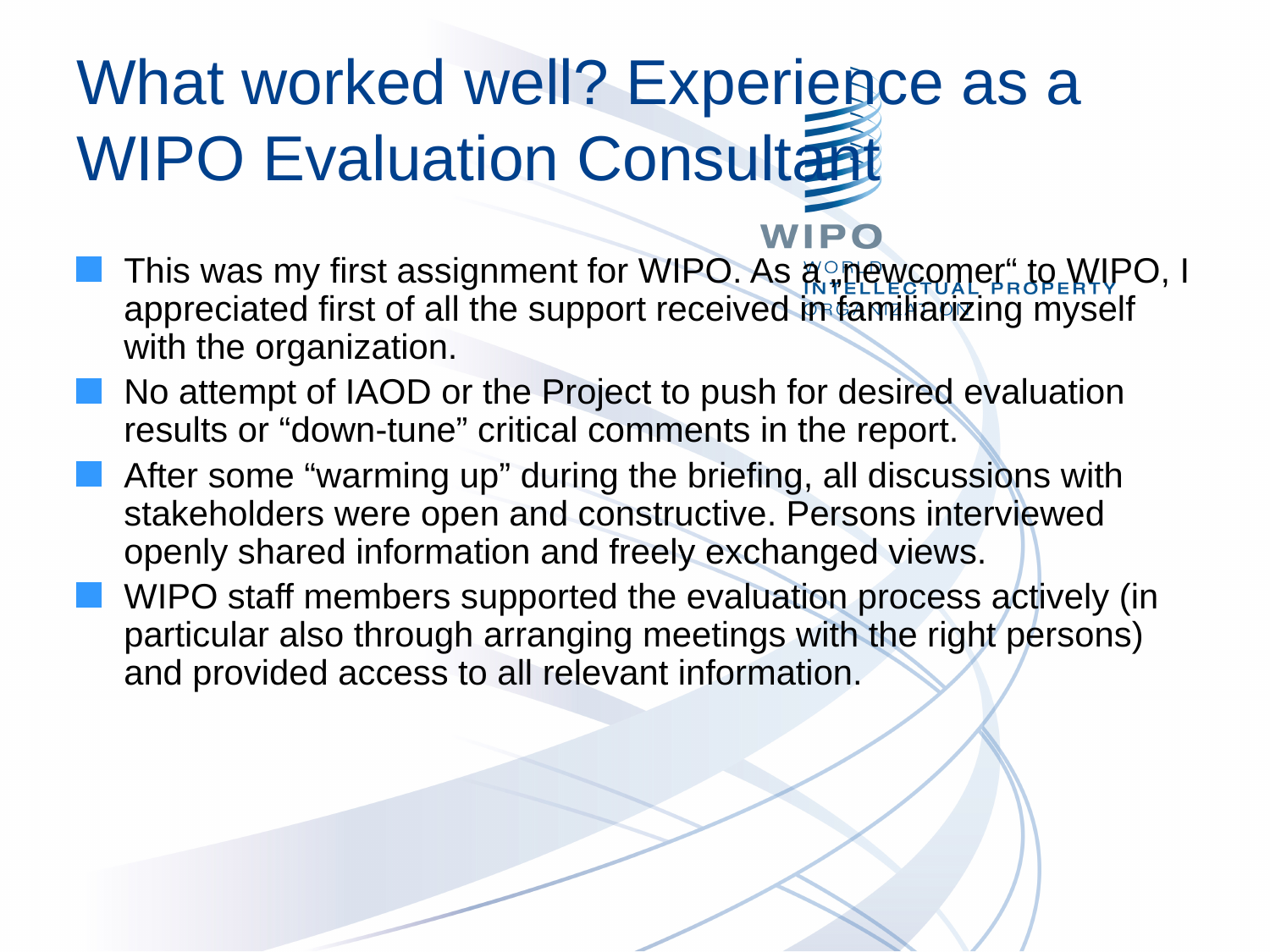

What worked well? Experience as a WIPO Evaluation Consultant
This was my first assignment for WIPO. As a „newcomer“ to WIPO, I appreciated first of all the support received in familiarizing myself with the organization.
No attempt of IAOD or the Project to push for desired evaluation results or “down-tune” critical comments in the report.
After some “warming up” during the briefing, all discussions with stakeholders were open and constructive. Persons interviewed openly shared information and freely exchanged views.
WIPO staff members supported the evaluation process actively (in particular also through arranging meetings with the right persons) and provided access to all relevant information.